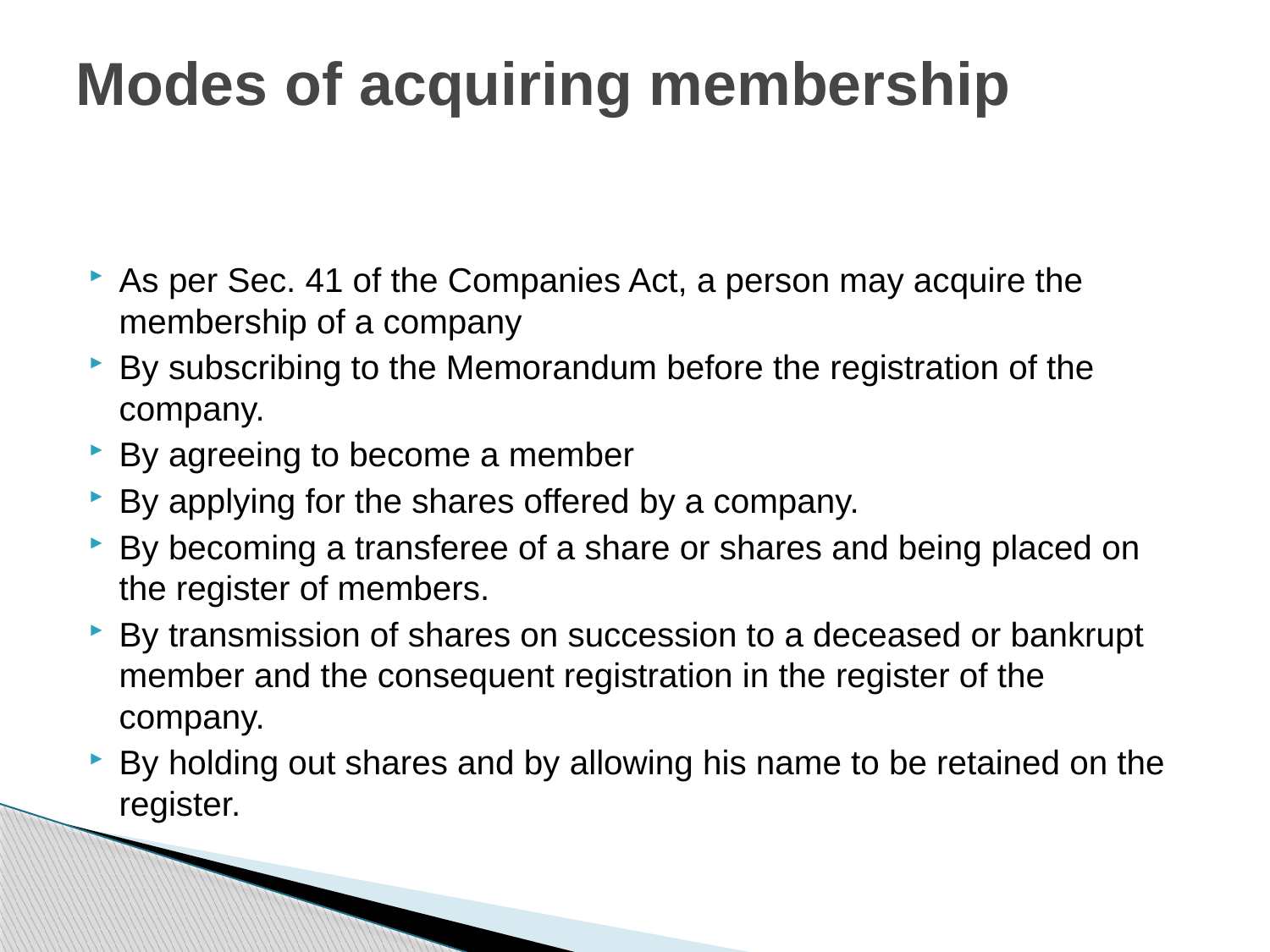

# Modes of acquiring membership

As per Sec. 41 of the Companies Act, a person may acquire the membership of a company
By subscribing to the Memorandum before the registration of the company.
By agreeing to become a member
By applying for the shares offered by a company.
By becoming a transferee of a share or shares and being placed on the register of members.
By transmission of shares on succession to a deceased or bankrupt member and the consequent registration in the register of the company.
By holding out shares and by allowing his name to be retained on the register.